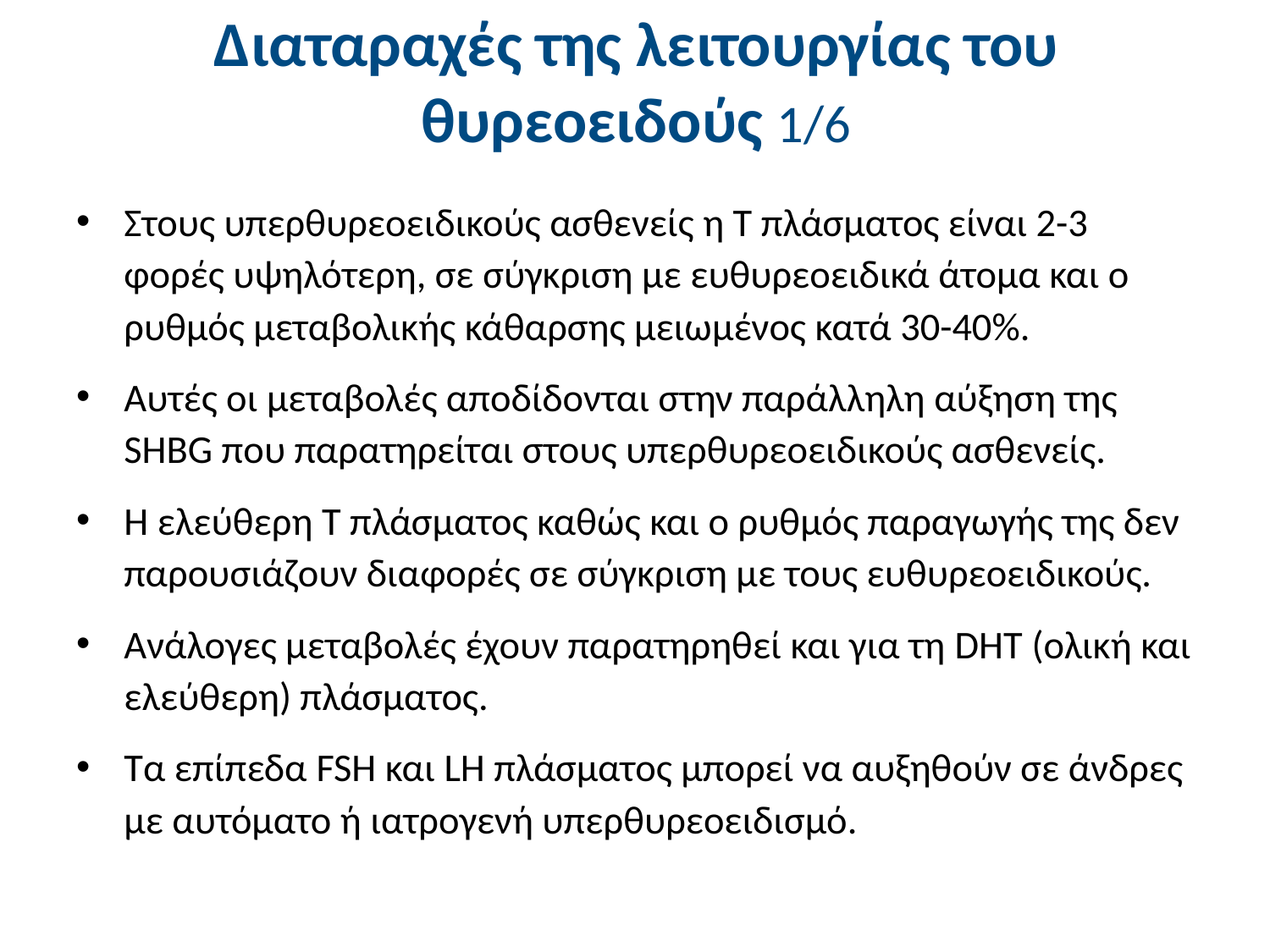

# Διαταραχές της λειτουργίας του θυρεοειδούς 1/6
Στους υπερθυρεοειδικούς ασθενείς η Τ πλάσματος είναι 2-3 φορές υψηλότερη, σε σύγκριση με ευθυρεοειδικά άτομα και ο ρυθμός μεταβολικής κάθαρσης μειωμένος κατά 30-40%.
Αυτές οι μεταβολές αποδίδονται στην παράλληλη αύξηση της SHBG που παρατηρείται στους υπερθυρεοειδικούς ασθενείς.
Η ελεύθερη Τ πλάσματος καθώς και ο ρυθμός παραγωγής της δεν παρουσιάζουν διαφορές σε σύγκριση με τους ευθυρεοειδικούς.
Ανάλογες μεταβολές έχουν παρατηρηθεί και για τη DHT (ολική και ελεύθερη) πλάσματος.
Τα επίπεδα FSΗ και LΗ πλάσματος μπορεί να αυξηθούν σε άνδρες με αυτόματο ή ιατρογενή υπερθυρεοειδισμό.